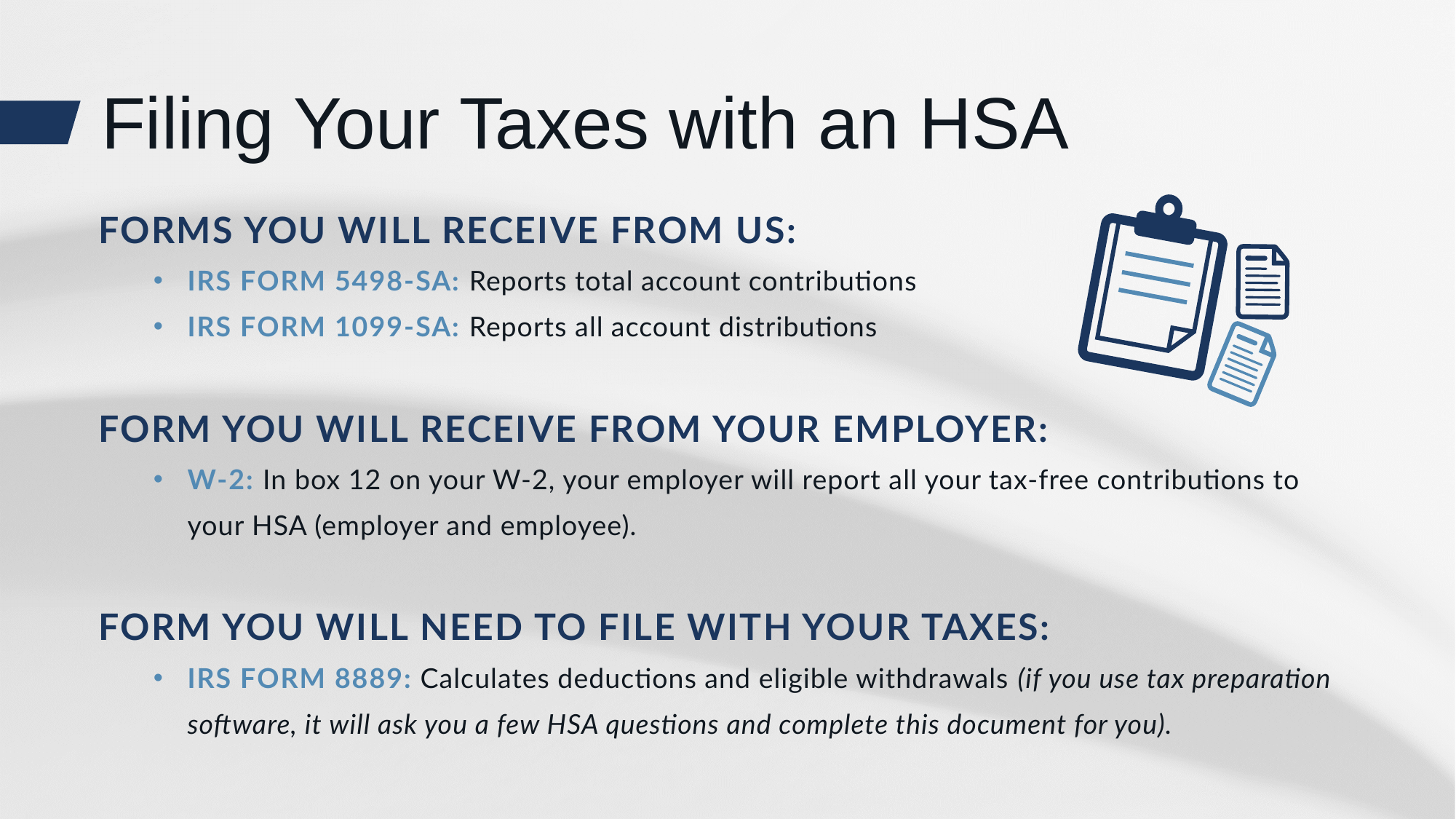

# Filing Your Taxes with an HSA
Forms you will receive from us:
IRS FORM 5498-SA: Reports total account contributions
IRS Form 1099-SA: Reports all account distributions

Form you will receive from your employer:
W-2: In box 12 on your W-2, your employer will report all your tax-free contributions to your HSA (employer and employee).

Form you will need to file with your taxes:
IRS Form 8889: Calculates deductions and eligible withdrawals (if you use tax preparation software, it will ask you a few HSA questions and complete this document for you).